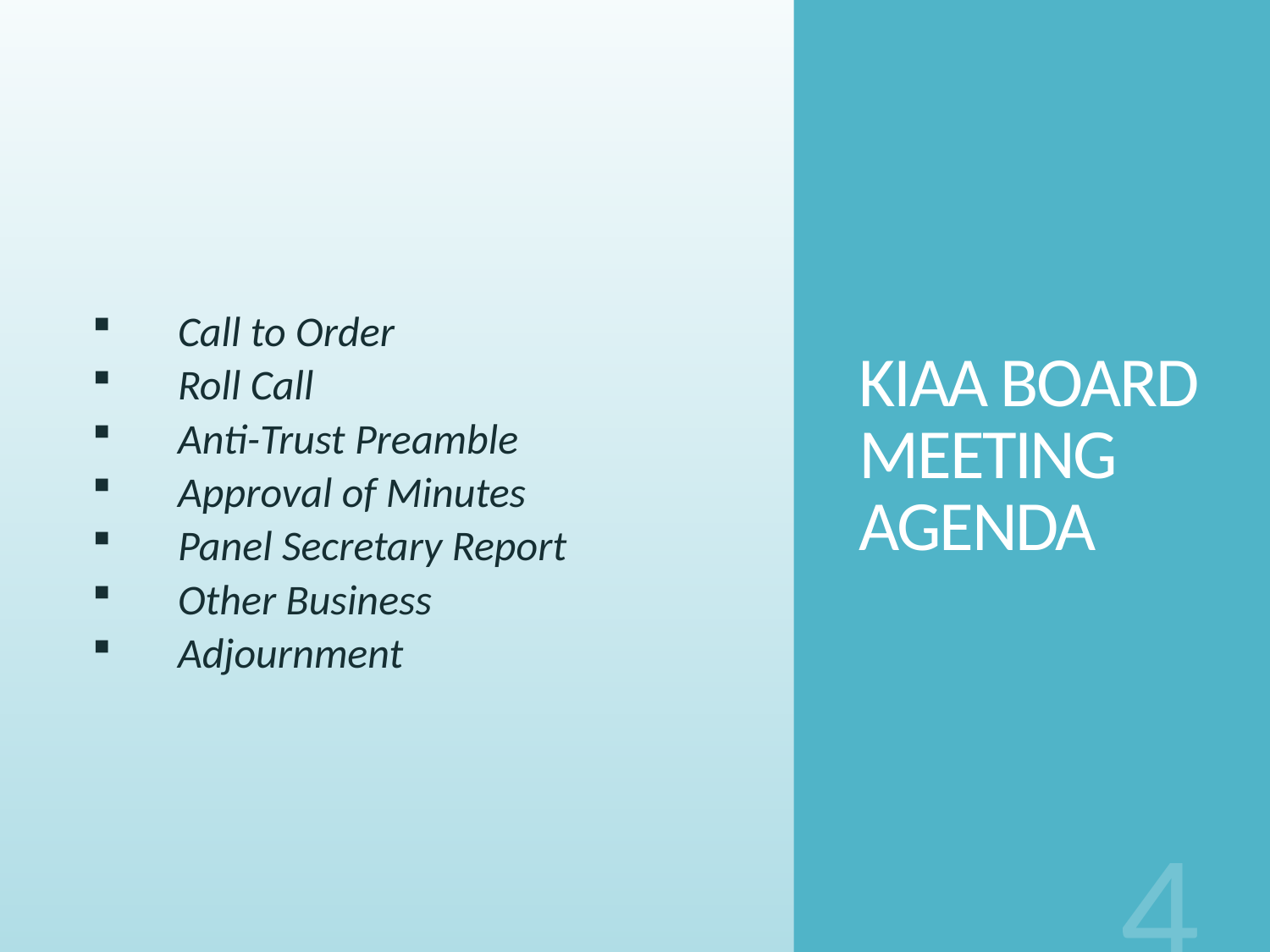

# KIAA BOARD MEETING AGENDA

 Call to Order
 Roll Call
 Anti-Trust Preamble
 Approval of Minutes
 Panel Secretary Report
 Other Business
 Adjournment
4